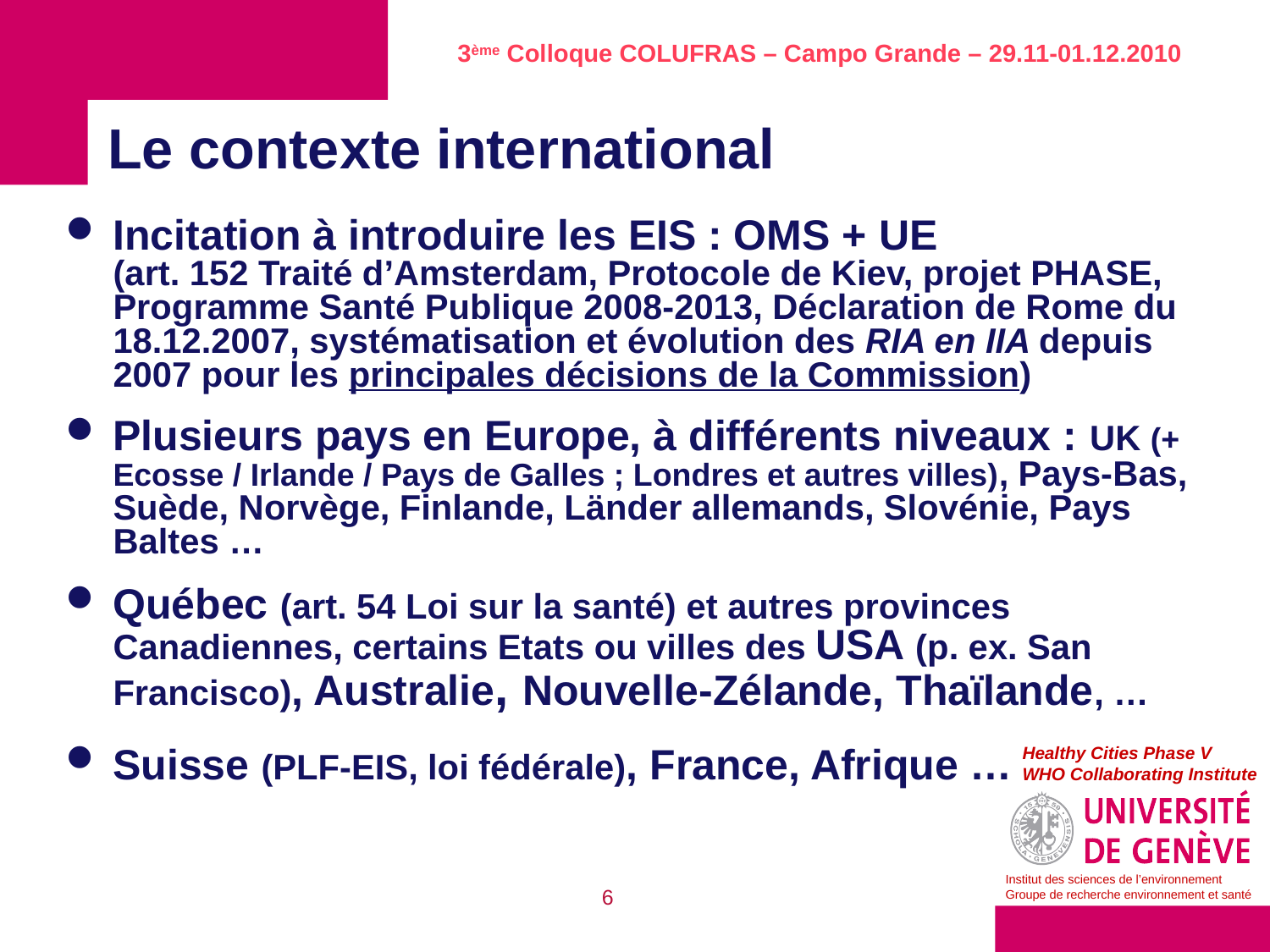

Le contexte international
Incitation à introduire les EIS : OMS + UE
(art. 152 Traité d’Amsterdam, Protocole de Kiev, projet PHASE, Programme Santé Publique 2008-2013, Déclaration de Rome du 18.12.2007, systématisation et évolution des RIA en IIA depuis 2007 pour les principales décisions de la Commission)

Plusieurs pays en Europe, à différents niveaux : UK (+ Ecosse / Irlande / Pays de Galles ; Londres et autres villes), Pays-Bas, Suède, Norvège, Finlande, Länder allemands, Slovénie, Pays Baltes …

Québec (art. 54 Loi sur la santé) et autres provinces Canadiennes, certains Etats ou villes des USA (p. ex. San Francisco), Australie, Nouvelle-Zélande, Thaïlande, …
Suisse (PLF-EIS, loi fédérale), France, Afrique …